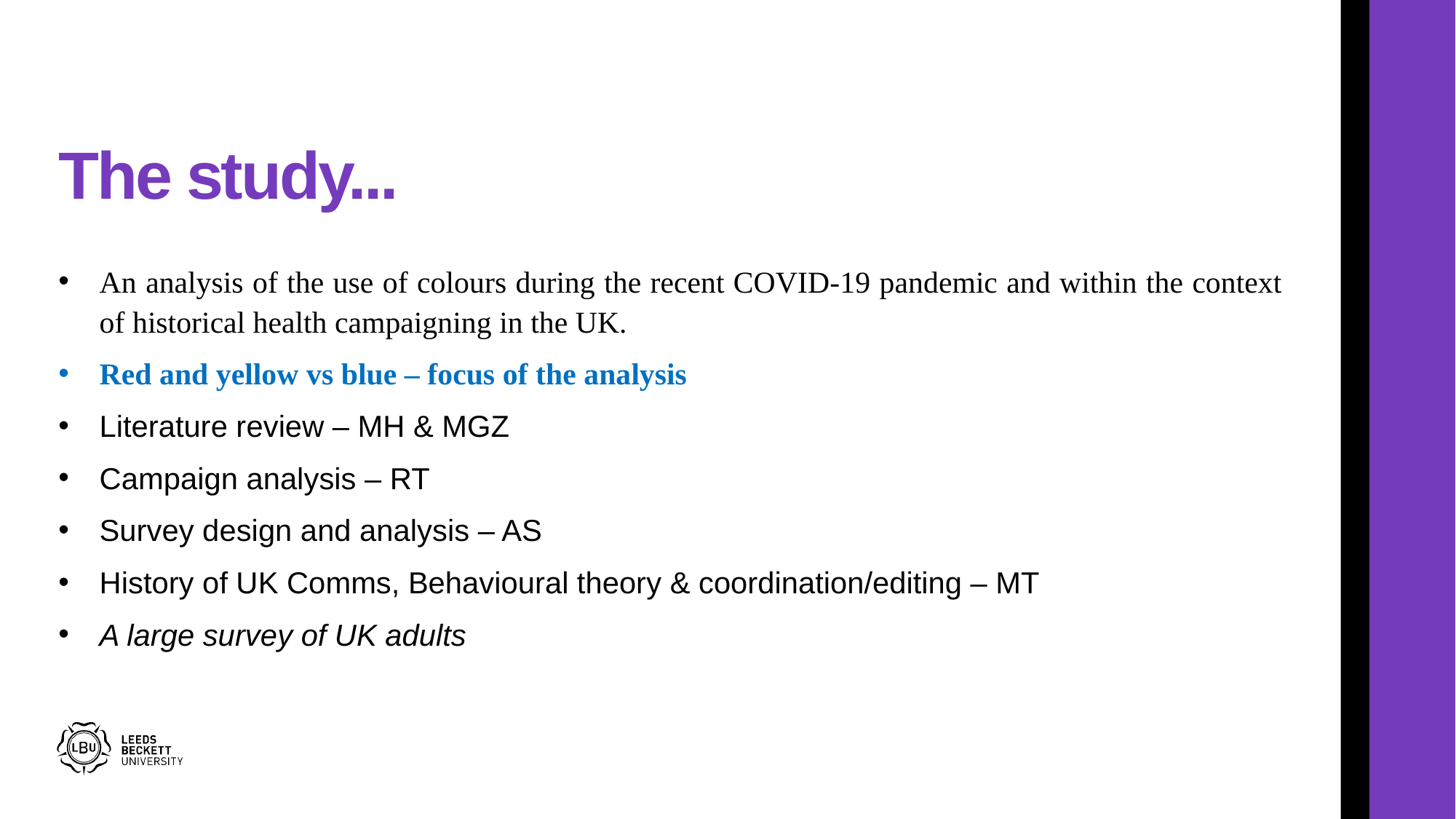

# The study...
An analysis of the use of colours during the recent COVID-19 pandemic and within the context of historical health campaigning in the UK.
Red and yellow vs blue – focus of the analysis
Literature review – MH & MGZ
Campaign analysis – RT
Survey design and analysis – AS
History of UK Comms, Behavioural theory & coordination/editing – MT
A large survey of UK adults